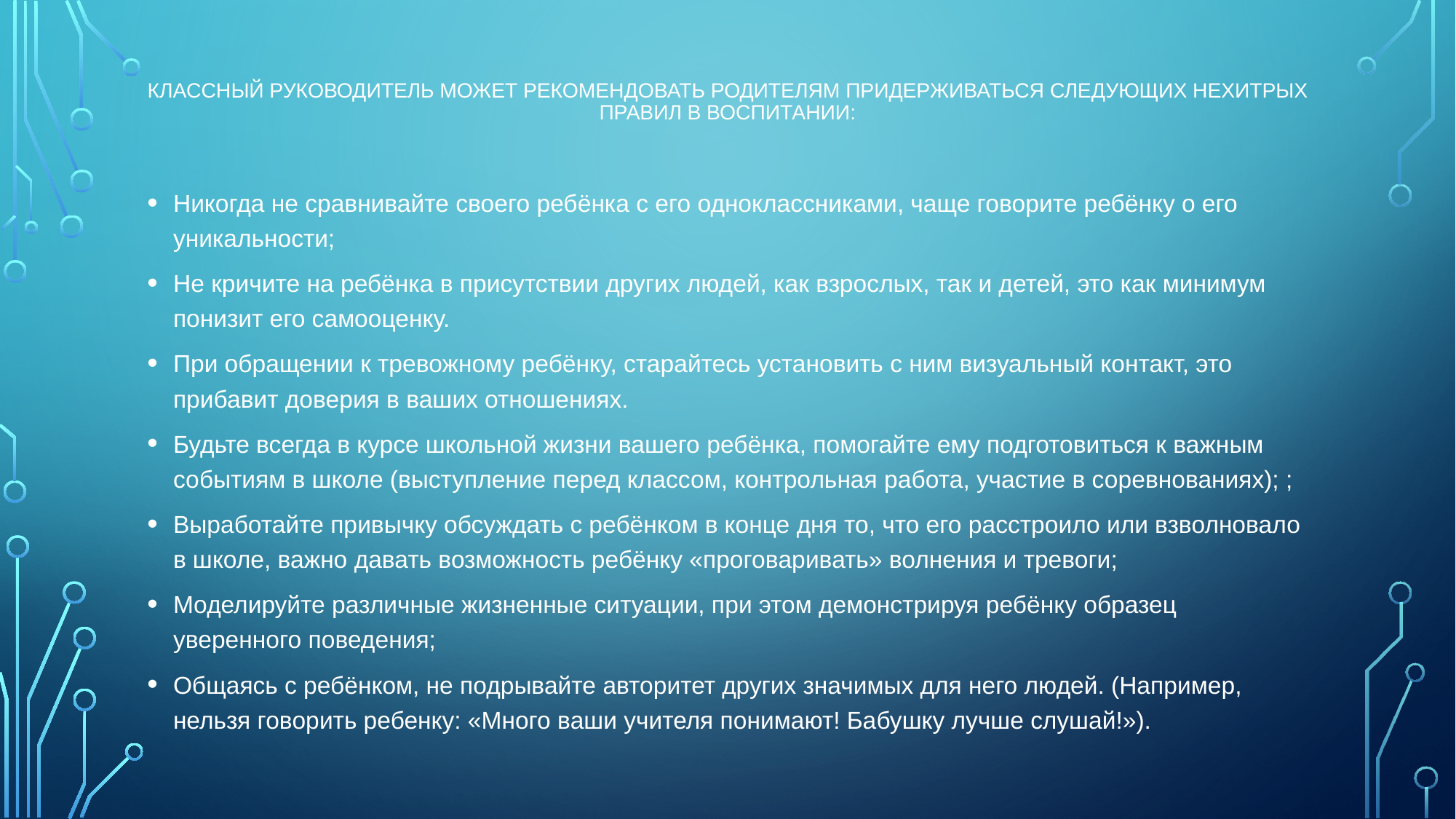

# Классный руководитель может рекомендовать родителям придерживаться следующих нехитрых правил в воспитании:
Никогда не сравнивайте своего ребёнка с его одноклассниками, чаще говорите ребёнку о его уникальности;
Не кричите на ребёнка в присутствии других людей, как взрослых, так и детей, это как минимум понизит его самооценку.
При обращении к тревожному ребёнку, старайтесь установить с ним визуальный контакт, это прибавит доверия в ваших отношениях.
Будьте всегда в курсе школьной жизни вашего ребёнка, помогайте ему подготовиться к важным событиям в школе (выступление перед классом, контрольная работа, участие в соревнованиях); ;
Выработайте привычку обсуждать с ребёнком в конце дня то, что его расстроило или взволновало в школе, важно давать возможность ребёнку «проговаривать» волнения и тревоги;
Моделируйте различные жизненные ситуации, при этом демонстрируя ребёнку образец уверенного поведения;
Общаясь с ребёнком, не подрывайте авторитет других значимых для него людей. (Например, нельзя говорить ребенку: «Много ваши учителя понимают! Бабушку лучше слушай!»).